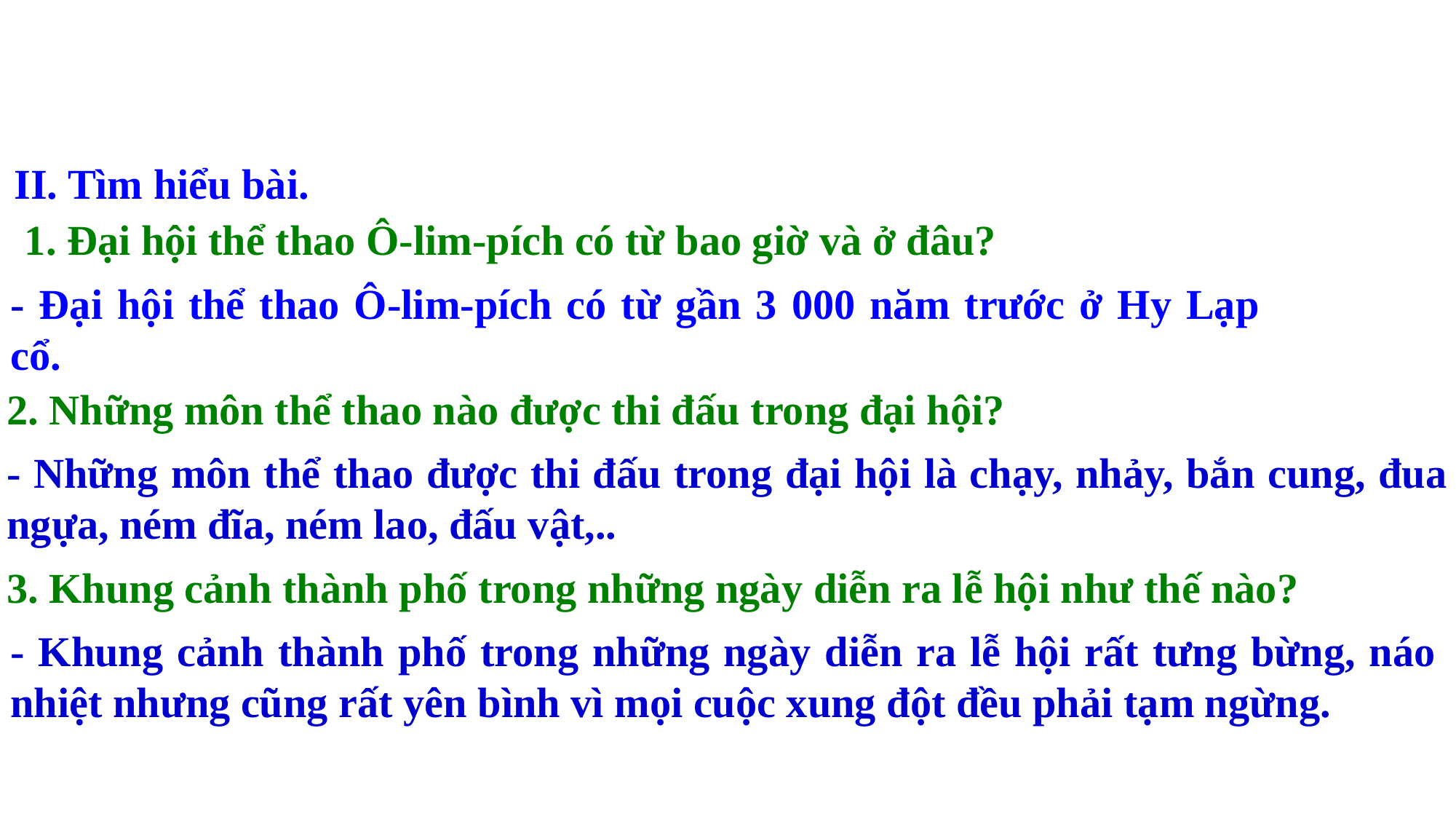

II. Tìm hiểu bài.
1. Đại hội thể thao Ô-lim-pích có từ bao giờ và ở đâu?
- Đại hội thể thao Ô-lim-pích có từ gần 3 000 năm trước ở Hy Lạp cổ.
2. Những môn thể thao nào được thi đấu trong đại hội?
- Những môn thể thao được thi đấu trong đại hội là chạy, nhảy, bắn cung, đua ngựa, ném đĩa, ném lao, đấu vật,..
3. Khung cảnh thành phố trong những ngày diễn ra lễ hội như thế nào?
- Khung cảnh thành phố trong những ngày diễn ra lễ hội rất tưng bừng, náo nhiệt nhưng cũng rất yên bình vì mọi cuộc xung đột đều phải tạm ngừng.